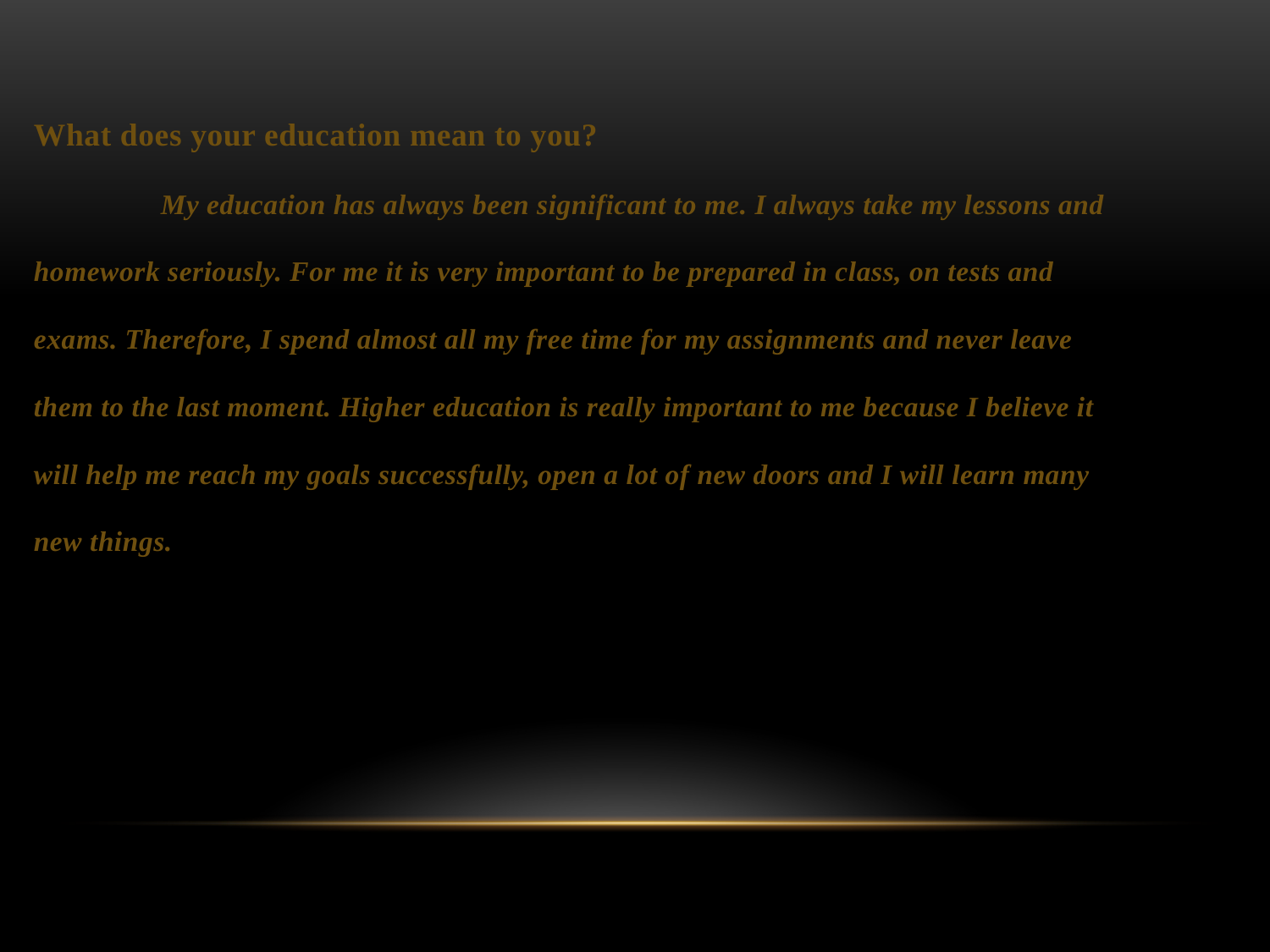

What does your education mean to you?
	My education has always been significant to me. I always take my lessons and
homework seriously. For me it is very important to be prepared in class, on tests and
exams. Therefore, I spend almost all my free time for my assignments and never leave
them to the last moment. Higher education is really important to me because I believe it
will help me reach my goals successfully, open a lot of new doors and I will learn many
new things.